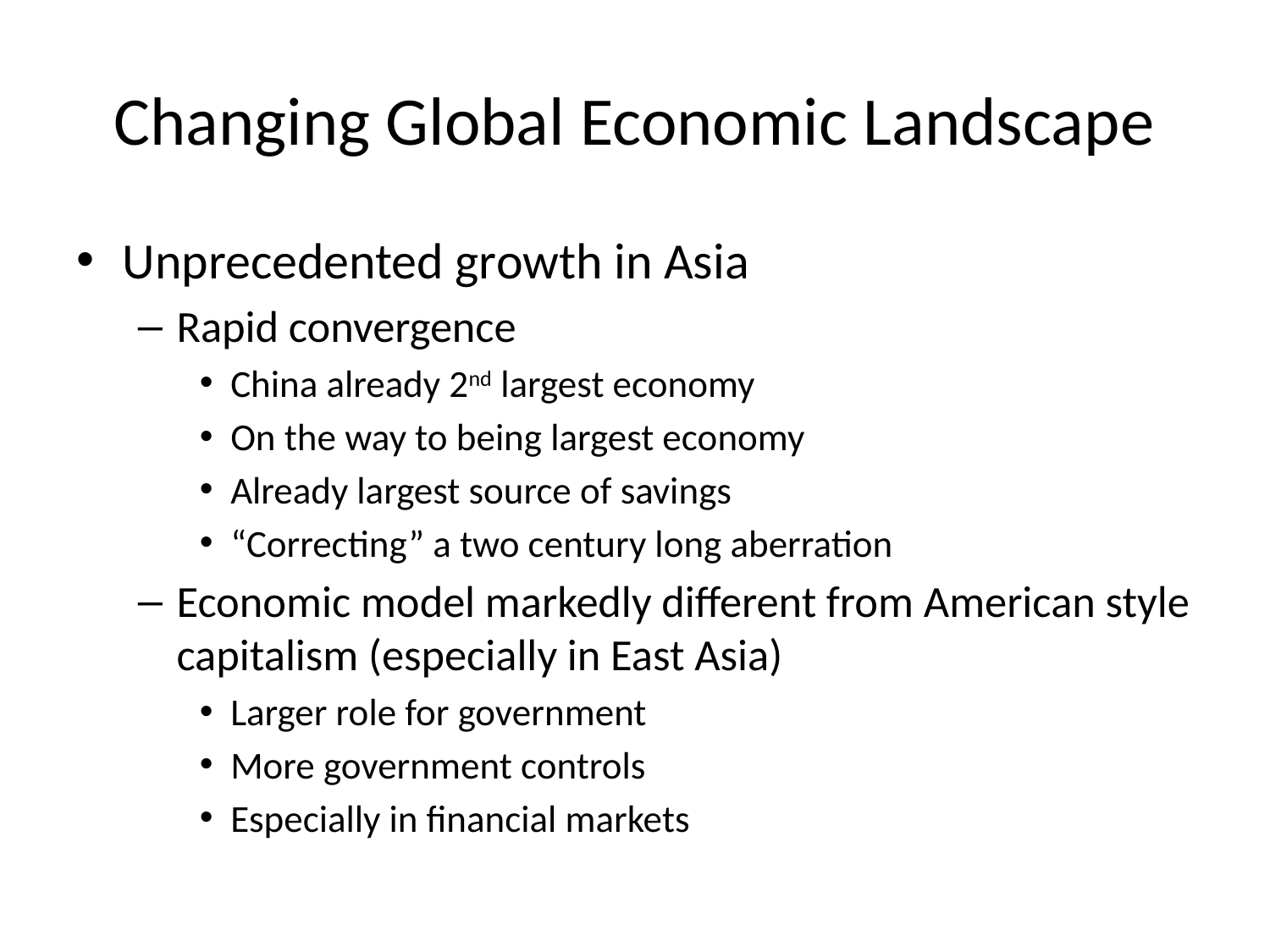

# Changing Global Economic Landscape
Unprecedented growth in Asia
Rapid convergence
China already 2nd largest economy
On the way to being largest economy
Already largest source of savings
“Correcting” a two century long aberration
Economic model markedly different from American style capitalism (especially in East Asia)
Larger role for government
More government controls
Especially in financial markets